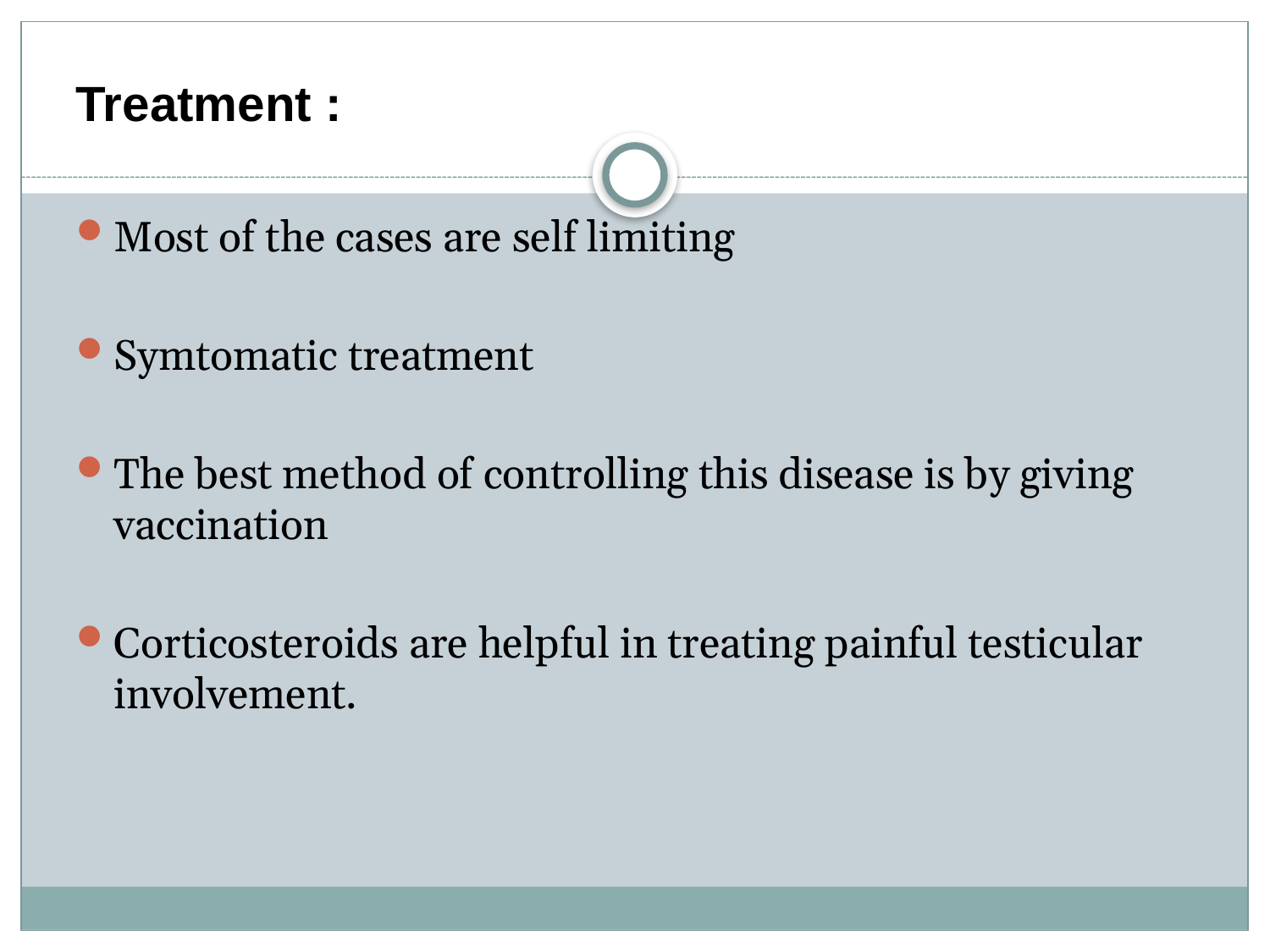

Treatment :

Most of the cases are self limiting

Symtomatic treatment

The best method of controlling this disease is by giving vaccination

Corticosteroids are helpful in treating painful testicular involvement.